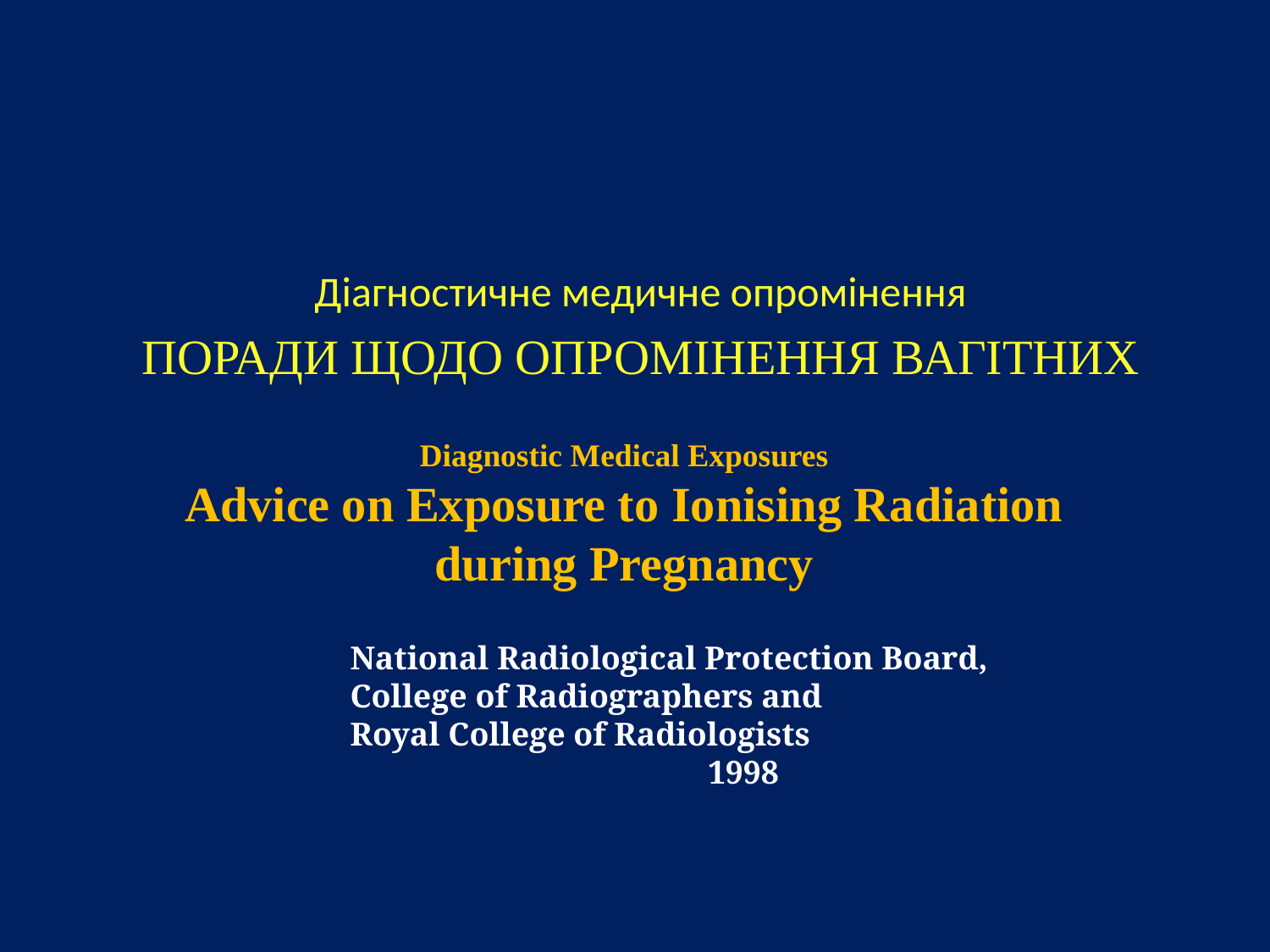

Діагностичне медичне опромінення
ПОРАДИ ЩОДО ОПРОМІНЕННЯ ВАГІТНИХ
Diagnostic Medical Exposures
Advice on Exposure to Ionising Radiation during Pregnancy

National Radiological Protection Board,
College of Radiographers and
Royal College of Radiologists
1998